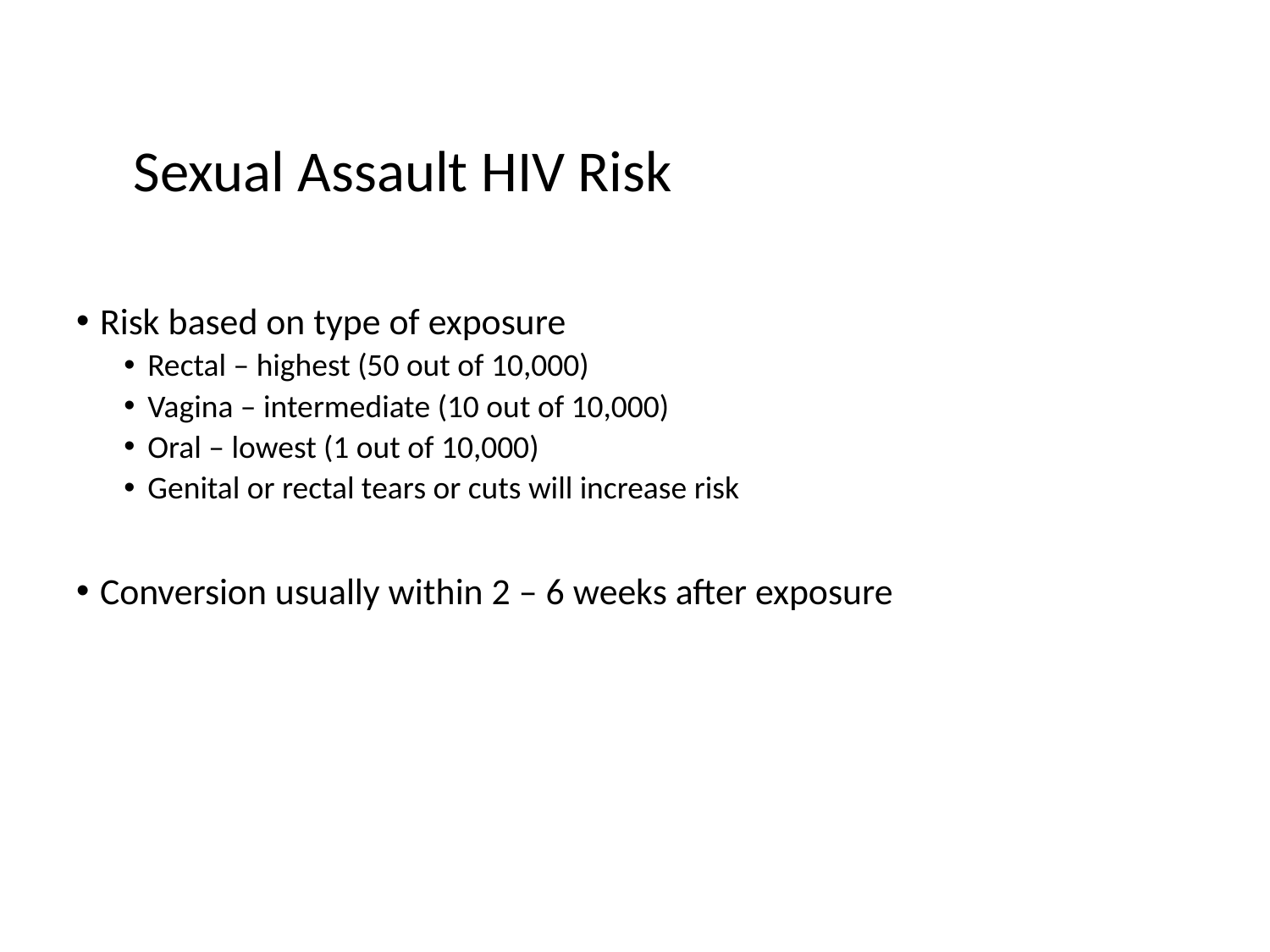

# Sexual Assault HIV Risk
Risk based on type of exposure
Rectal – highest (50 out of 10,000)
Vagina – intermediate (10 out of 10,000)
Oral – lowest (1 out of 10,000)
Genital or rectal tears or cuts will increase risk

Conversion usually within 2 – 6 weeks after exposure